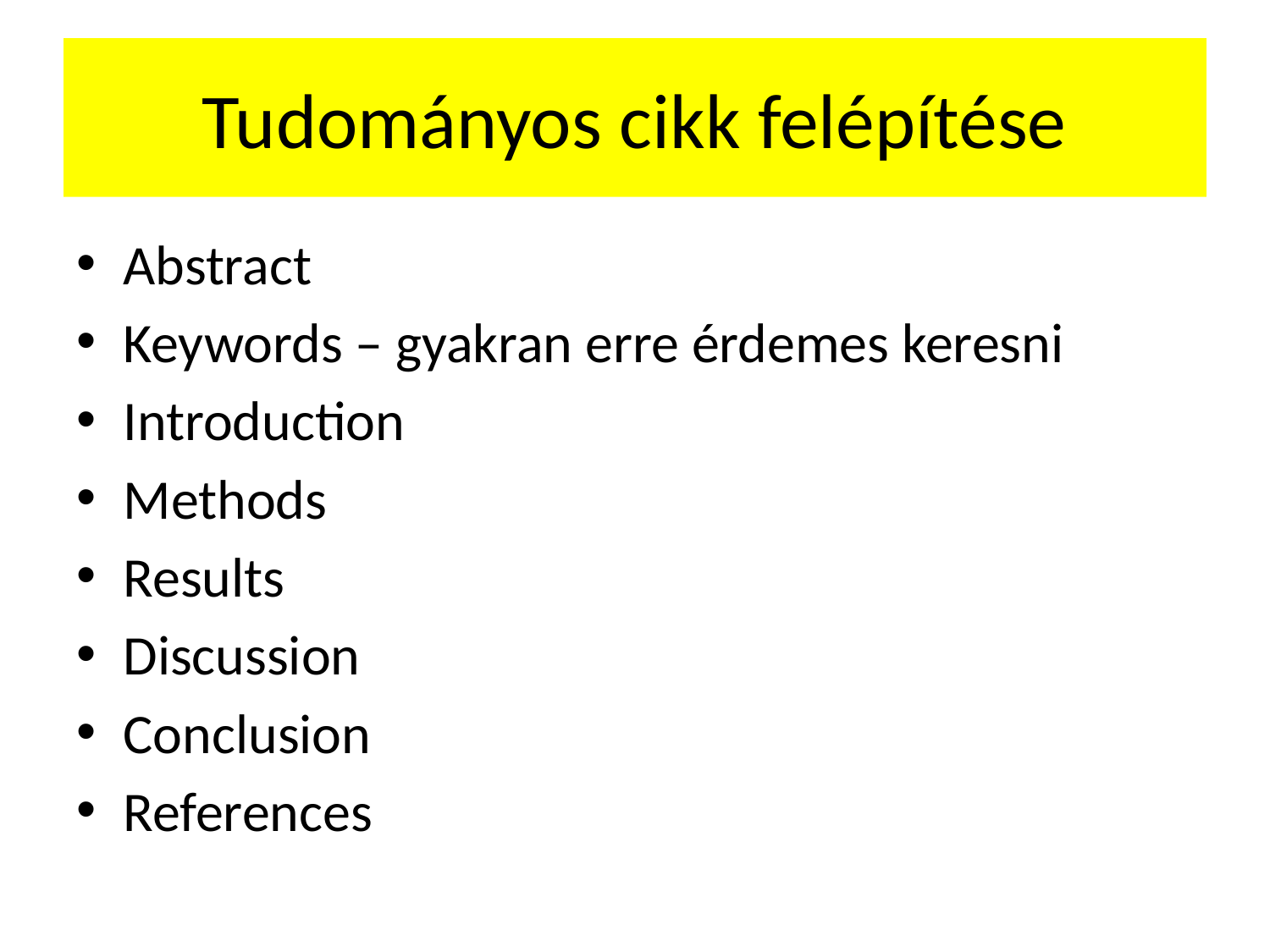

# Tudományos cikk felépítése
Abstract
Keywords – gyakran erre érdemes keresni
Introduction
Methods
Results
Discussion
Conclusion
References